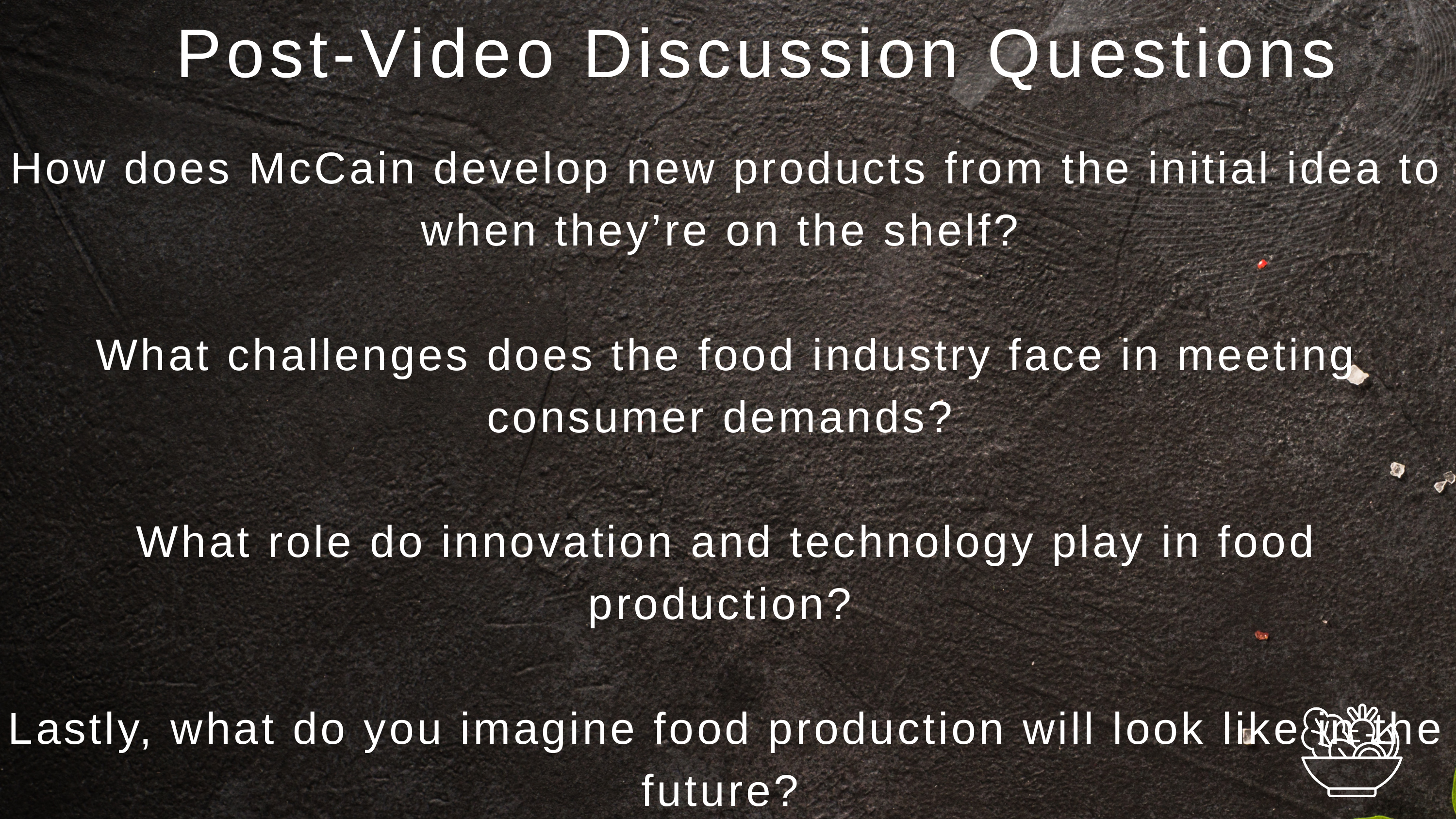

Post-Video Discussion Questions
How does McCain develop new products from the initial idea to when they’re on the shelf?

What challenges does the food industry face in meeting consumer demands?

What role do innovation and technology play in food production?

Lastly, what do you imagine food production will look like in the future?